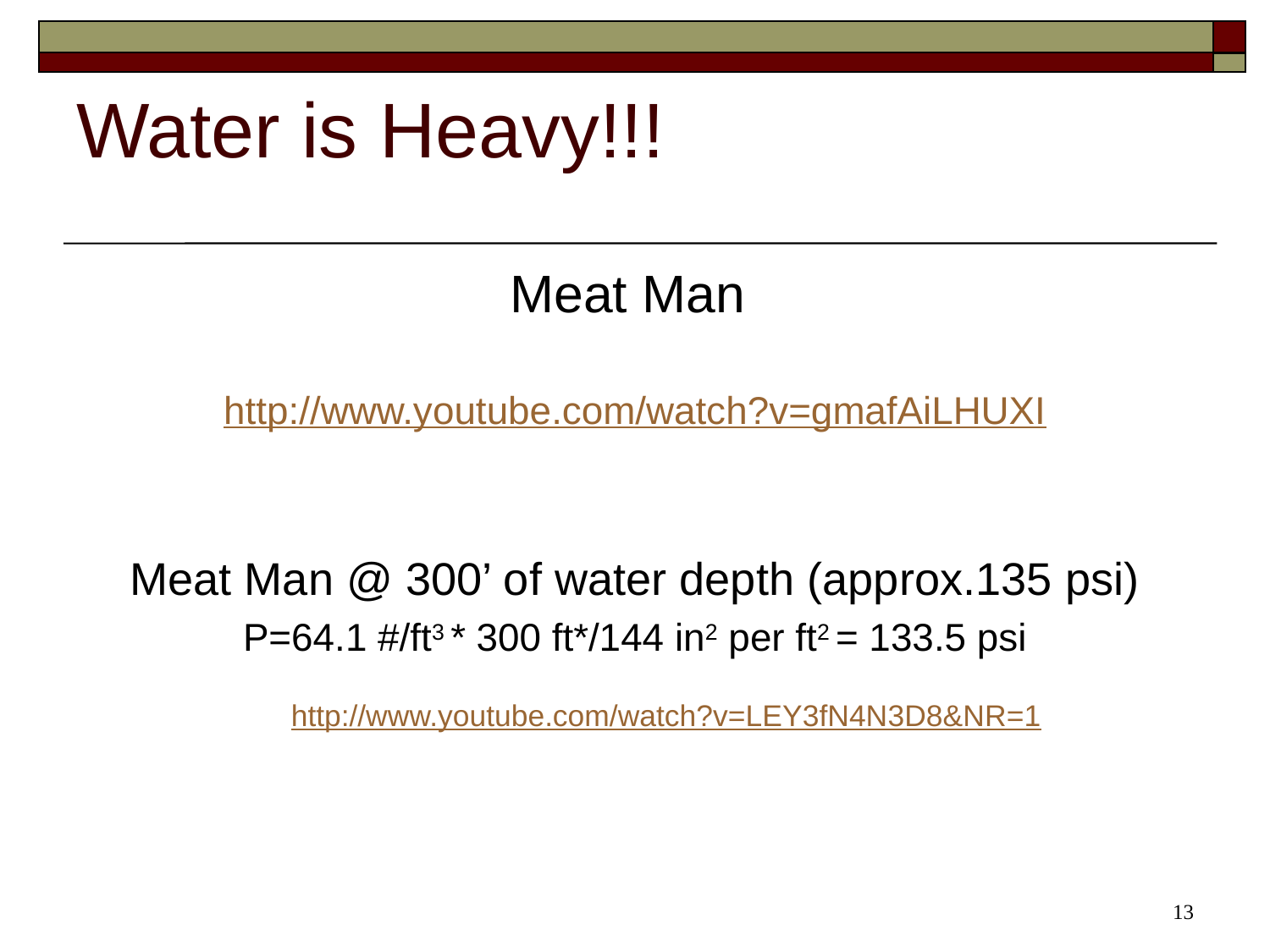

Water is Heavy!!!
Meat Man

http://www.youtube.com/watch?v=gmafAiLHUXI

Meat Man @ 300’ of water depth (approx.135 psi)
P=64.1 #/ft3 * 300 ft*/144 in2 per ft2 = 133.5 psi
    http://www.youtube.com/watch?v=LEY3fN4N3D8&NR=1

13